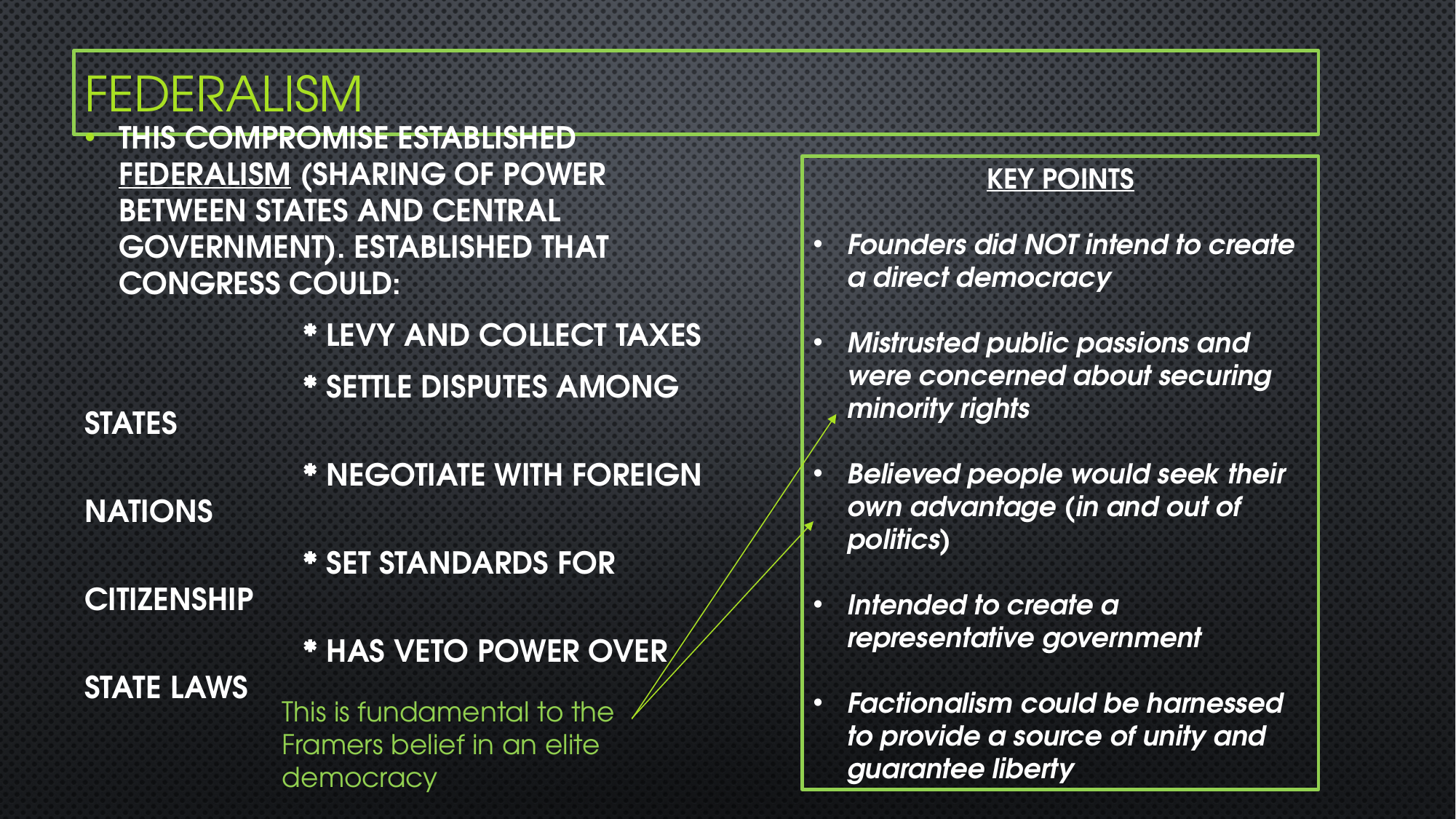

# Federalism
KEY POINTS

Founders did NOT intend to create a direct democracy

Mistrusted public passions and were concerned about securing minority rights

Believed people would seek their own advantage (in and out of politics)

Intended to create a representative government

Factionalism could be harnessed to provide a source of unity and guarantee liberty
This compromise established federalism (sharing of power between states and central government). Established that Congress could:
		* Levy and Collect taxes
		* Settle disputes among states
		* Negotiate with foreign nations
		* Set standards for citizenship
		* Has veto power over state laws
This is fundamental to the Framers belief in an elite democracy